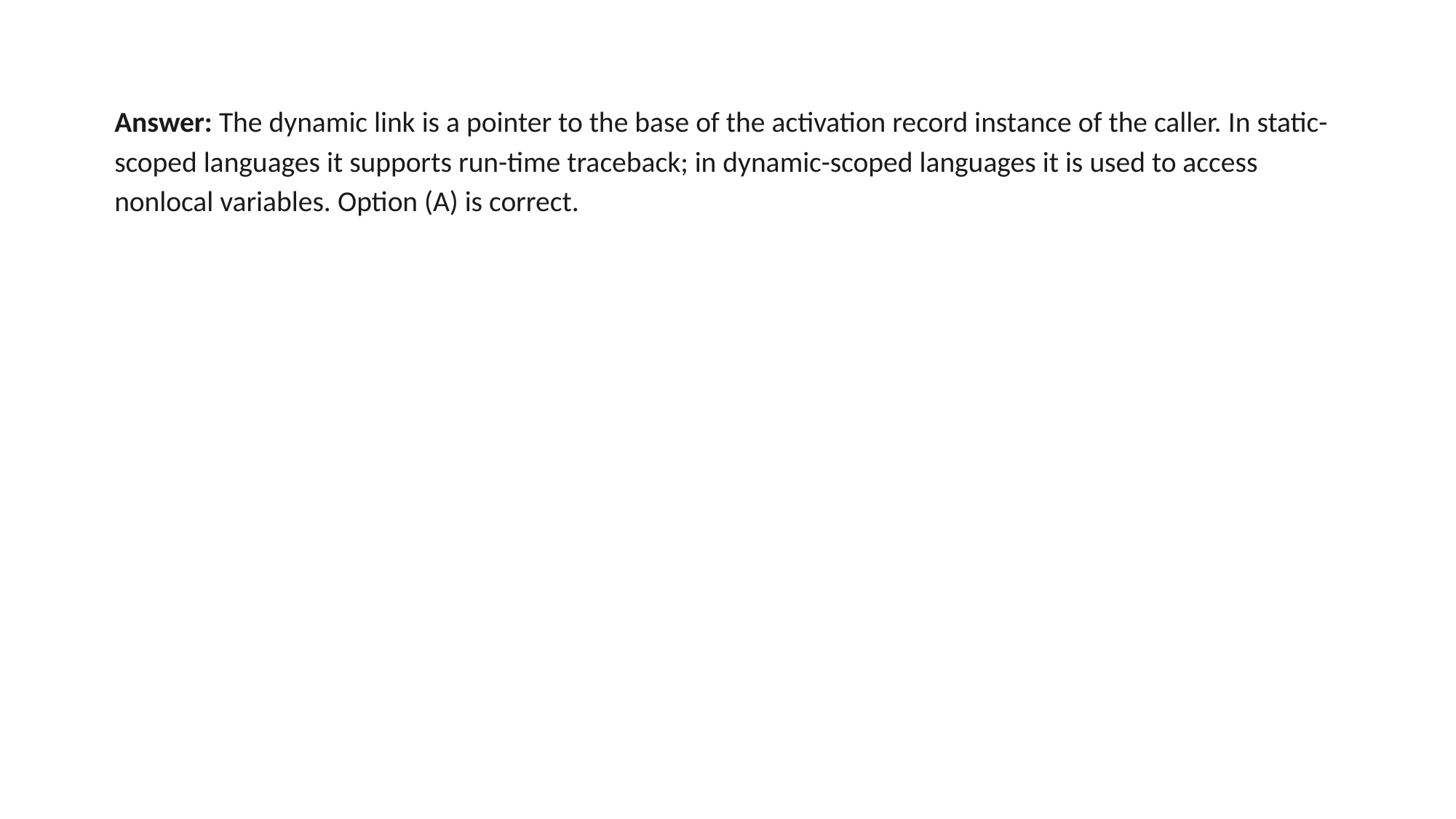

Answer: The dynamic link is a pointer to the base of the activation record instance of the caller. In static-scoped languages it supports run-time traceback; in dynamic-scoped languages it is used to access nonlocal variables. Option (A) is correct.